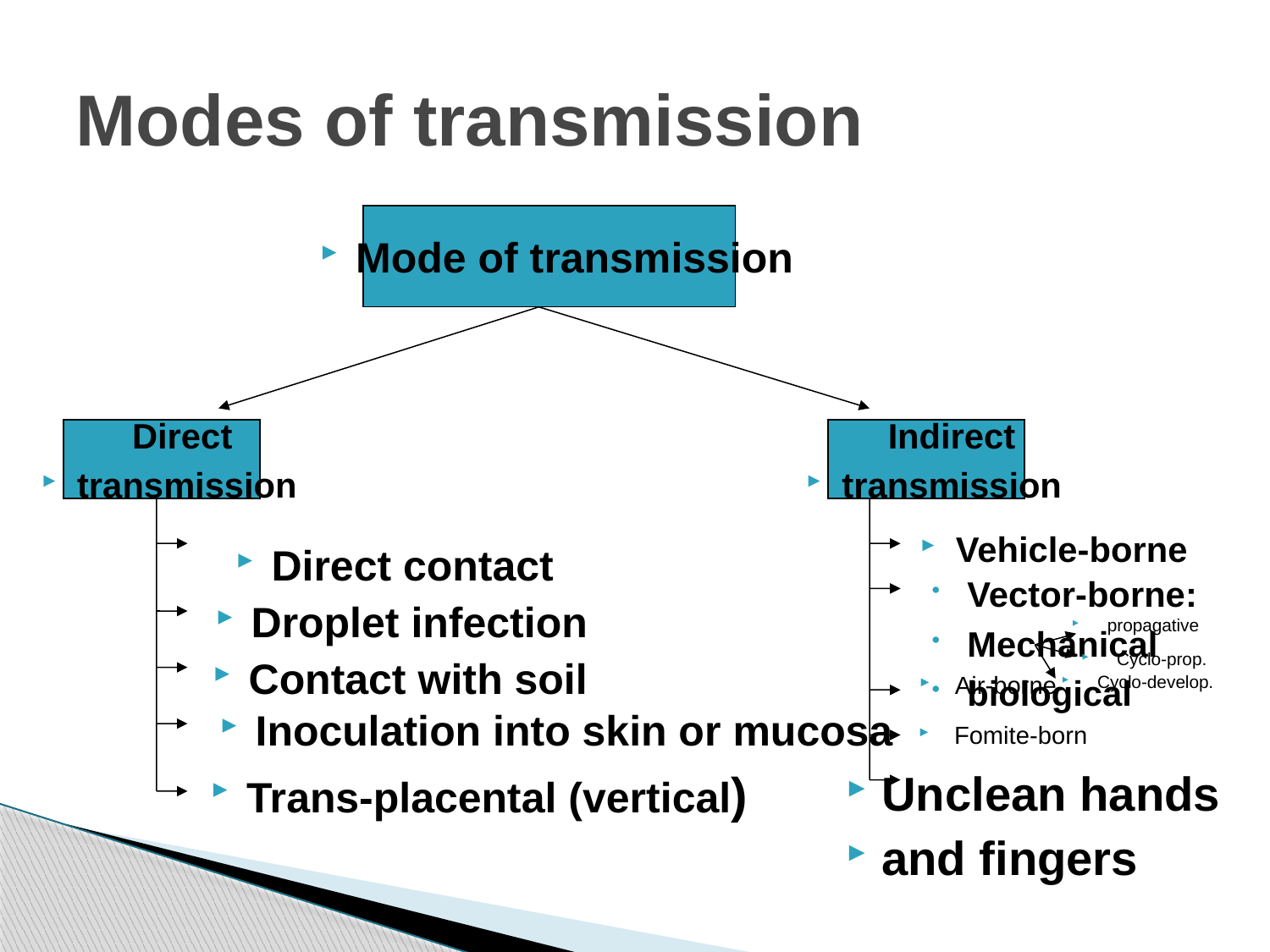

# Modes of transmission
Mode of transmission

Direct
transmission
Indirect
transmission

Vehicle-borne
Direct contact

Vector-borne:
Mechanical
biological

Droplet infection

propagative

Cyclo-prop.

Contact with soil
Air-borne
Cyclo-develop.

Inoculation into skin or mucosa
Fomite-born

Trans-placental (vertical)
Unclean hands
and fingers